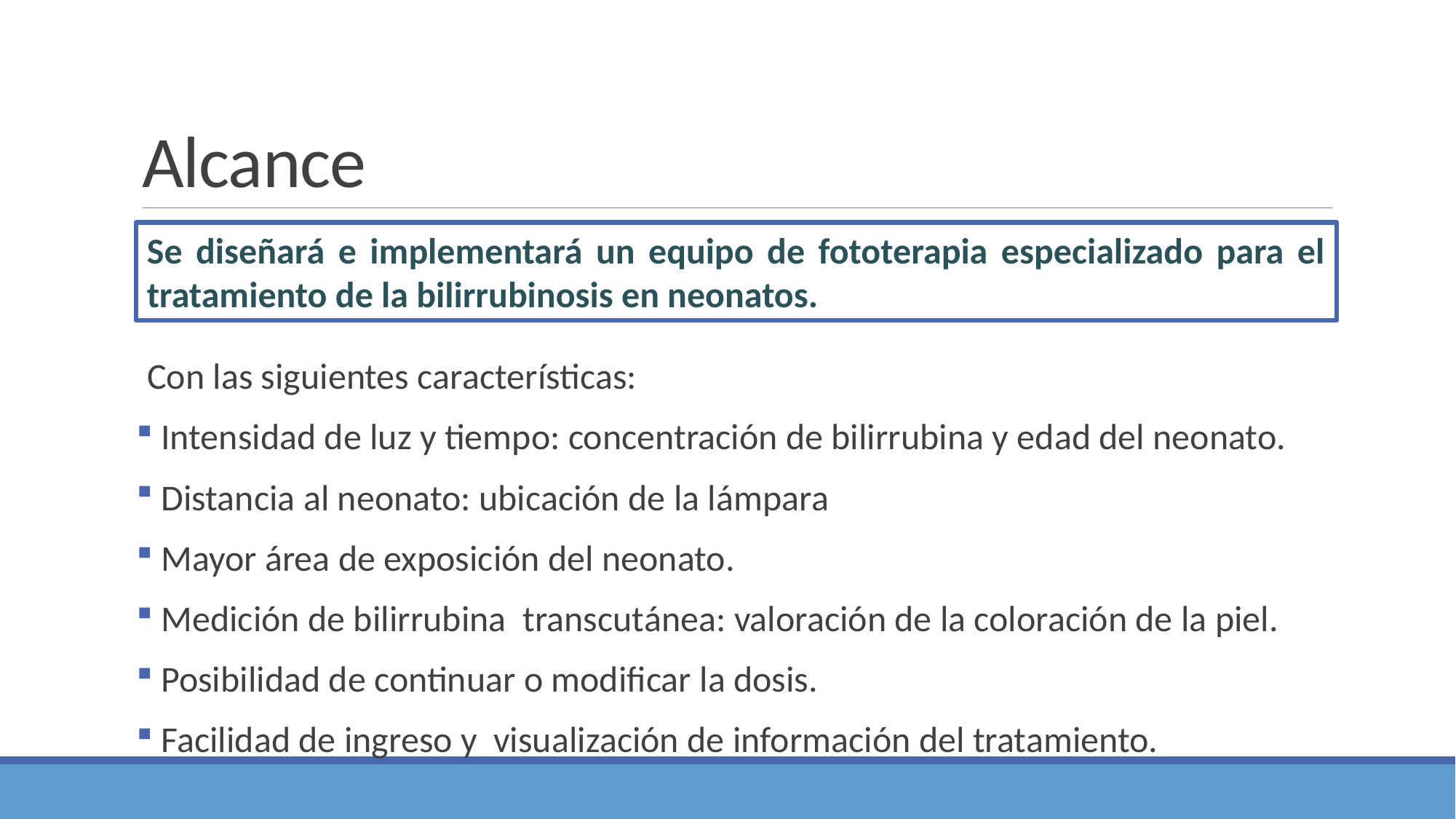

# Alcance
Se diseñará e implementará un equipo de fototerapia especializado para el tratamiento de la bilirrubinosis en neonatos.
Con las siguientes características:
 Intensidad de luz y tiempo: concentración de bilirrubina y edad del neonato.
 Distancia al neonato: ubicación de la lámpara
 Mayor área de exposición del neonato.
 Medición de bilirrubina  transcutánea: valoración de la coloración de la piel.
 Posibilidad de continuar o modificar la dosis.
 Facilidad de ingreso y  visualización de información del tratamiento.